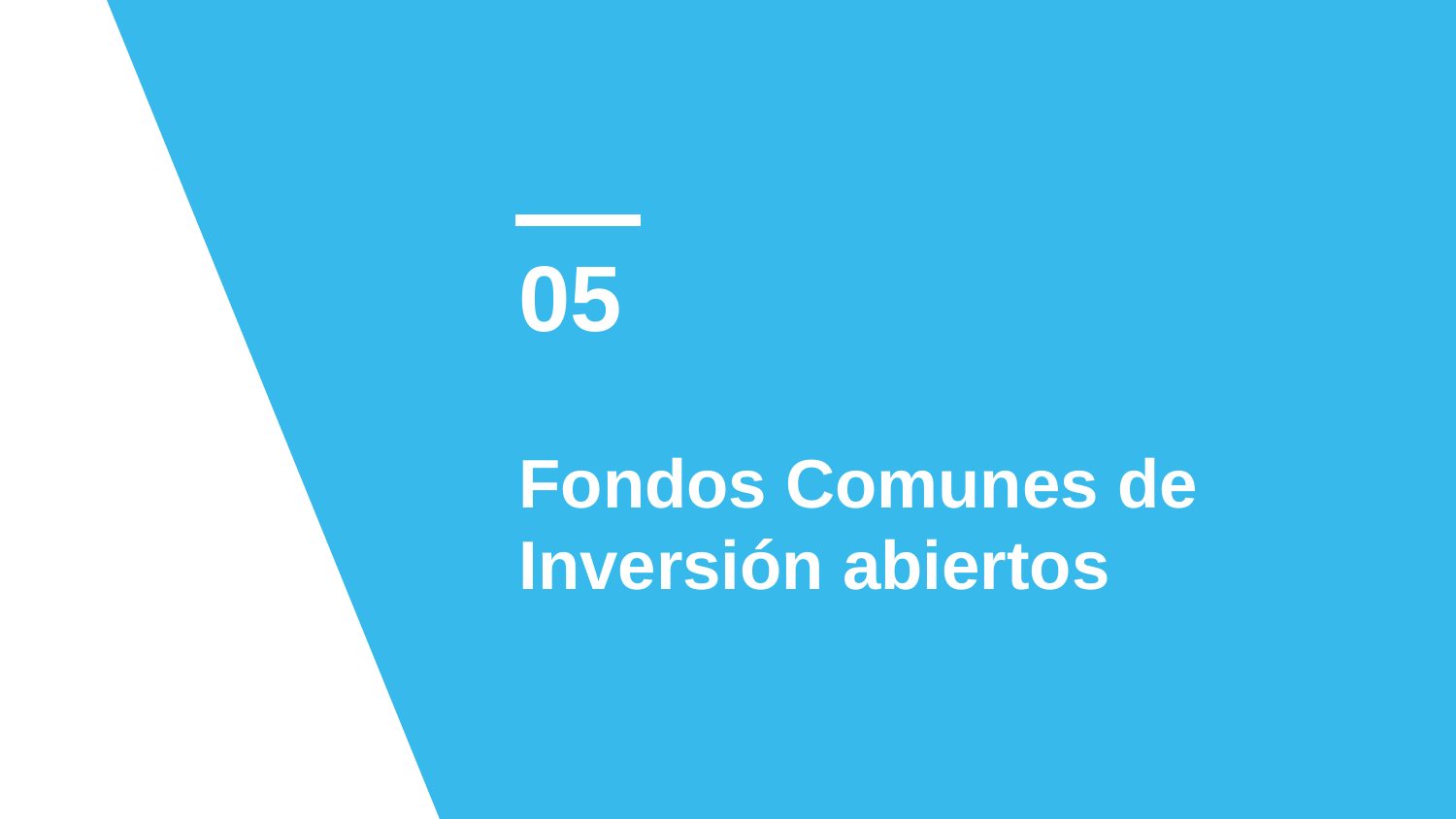

# 05

Fondos Comunes de Inversión abiertos